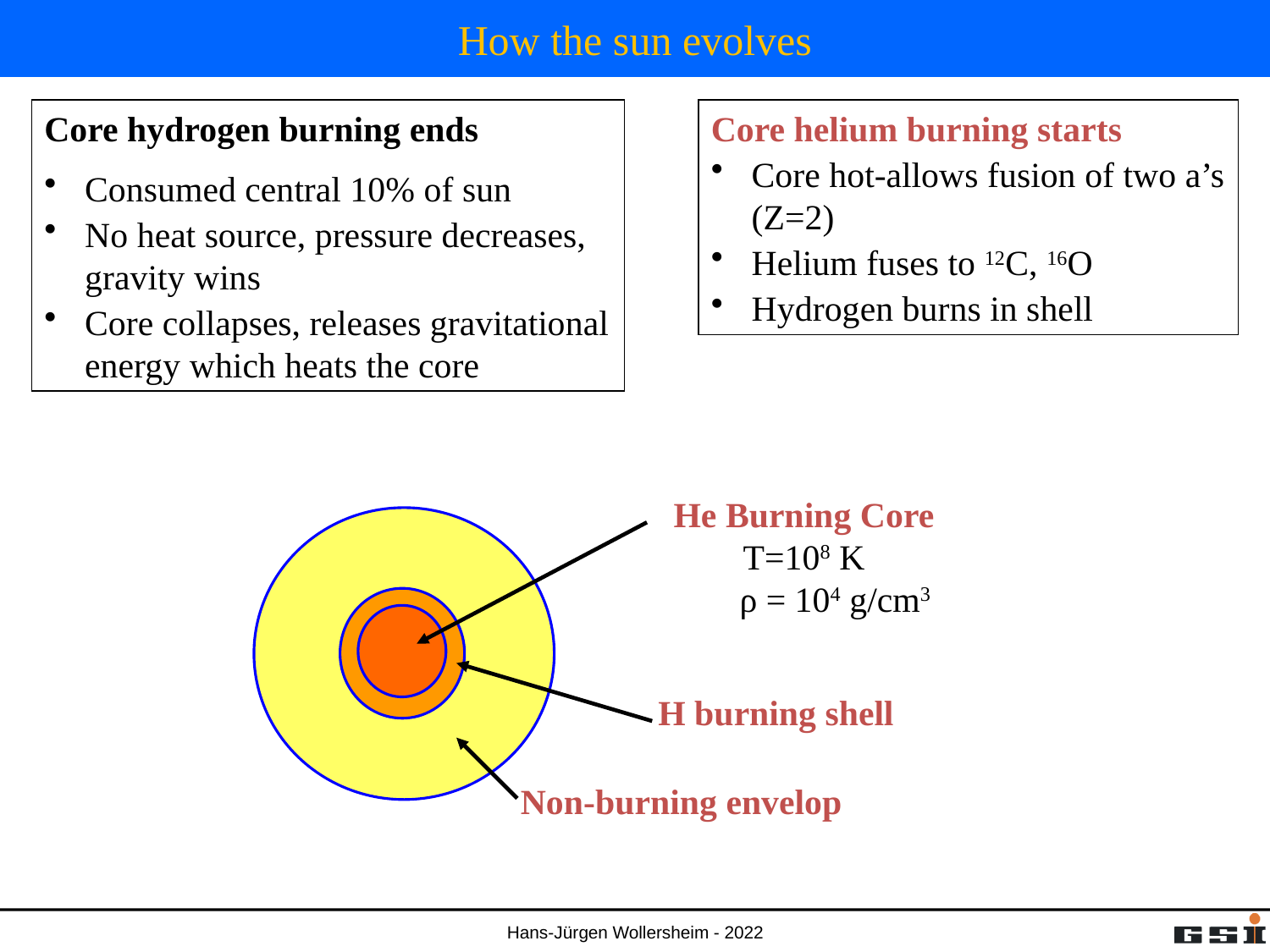

# How the sun evolves
Core hydrogen burning ends
Consumed central 10% of sun
No heat source, pressure decreases, gravity wins
Core collapses, releases gravitational energy which heats the core
Core helium burning starts
Core hot-allows fusion of two a’s (Z=2)
Helium fuses to 12C, 16O
Hydrogen burns in shell
He Burning Core
T=108 K
       ρ = 104 g/cm3

H burning shell
Non-burning envelop